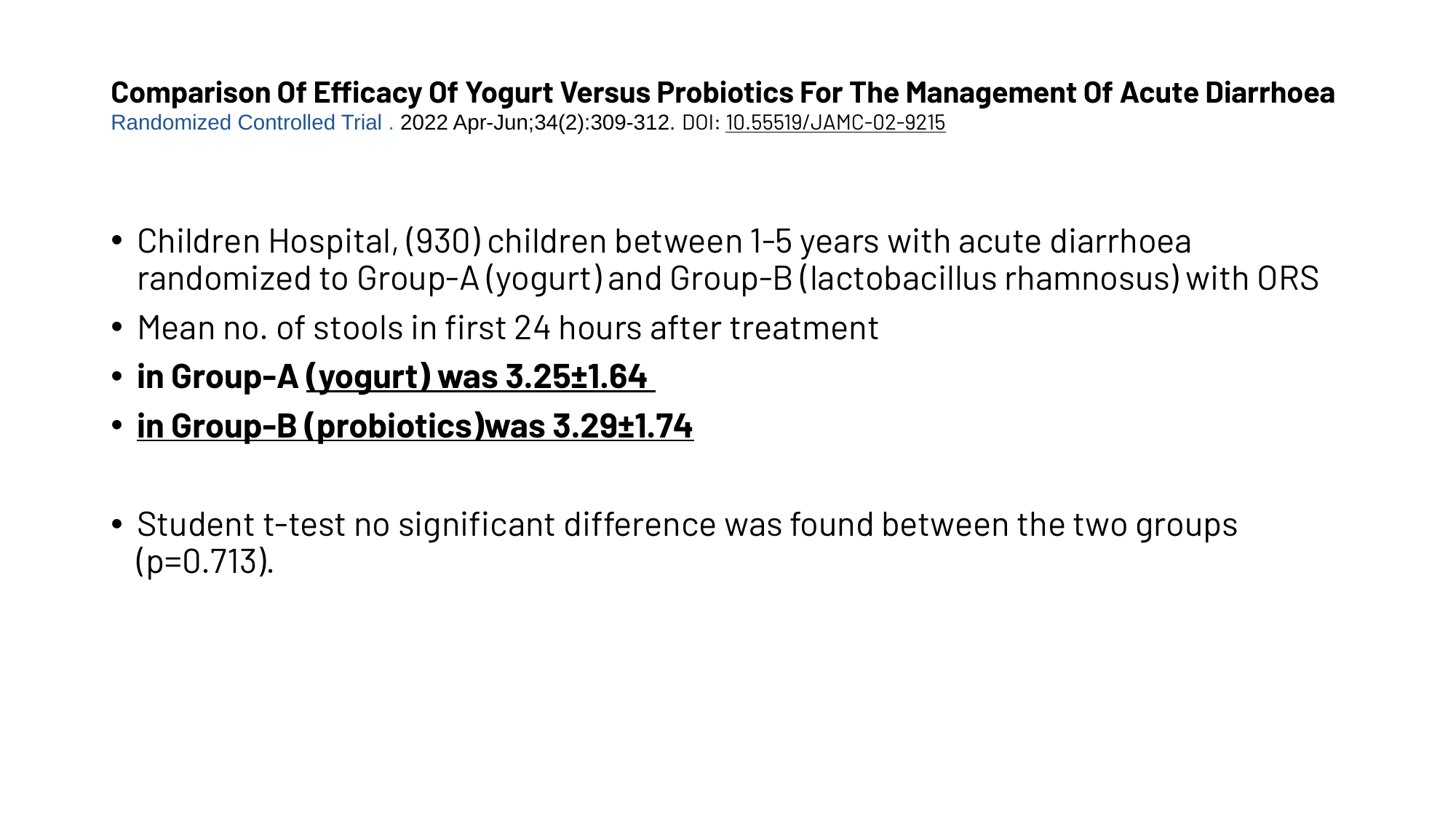

# Comparison Of Efficacy Of Yogurt Versus Probiotics For The Management Of Acute Diarrhoea Randomized Controlled Trial . 2022 Apr-Jun;34(2):309-312. DOI: 10.55519/JAMC-02-9215
Children Hospital, (930) children between 1-5 years with acute diarrhoea randomized to Group-A (yogurt) and Group-B (lactobacillus rhamnosus) with ORS
Mean no. of stools in first 24 hours after treatment
in Group-A (yogurt) was 3.25±1.64
in Group-B (probiotics)was 3.29±1.74

Student t-test no significant difference was found between the two groups (p=0.713).